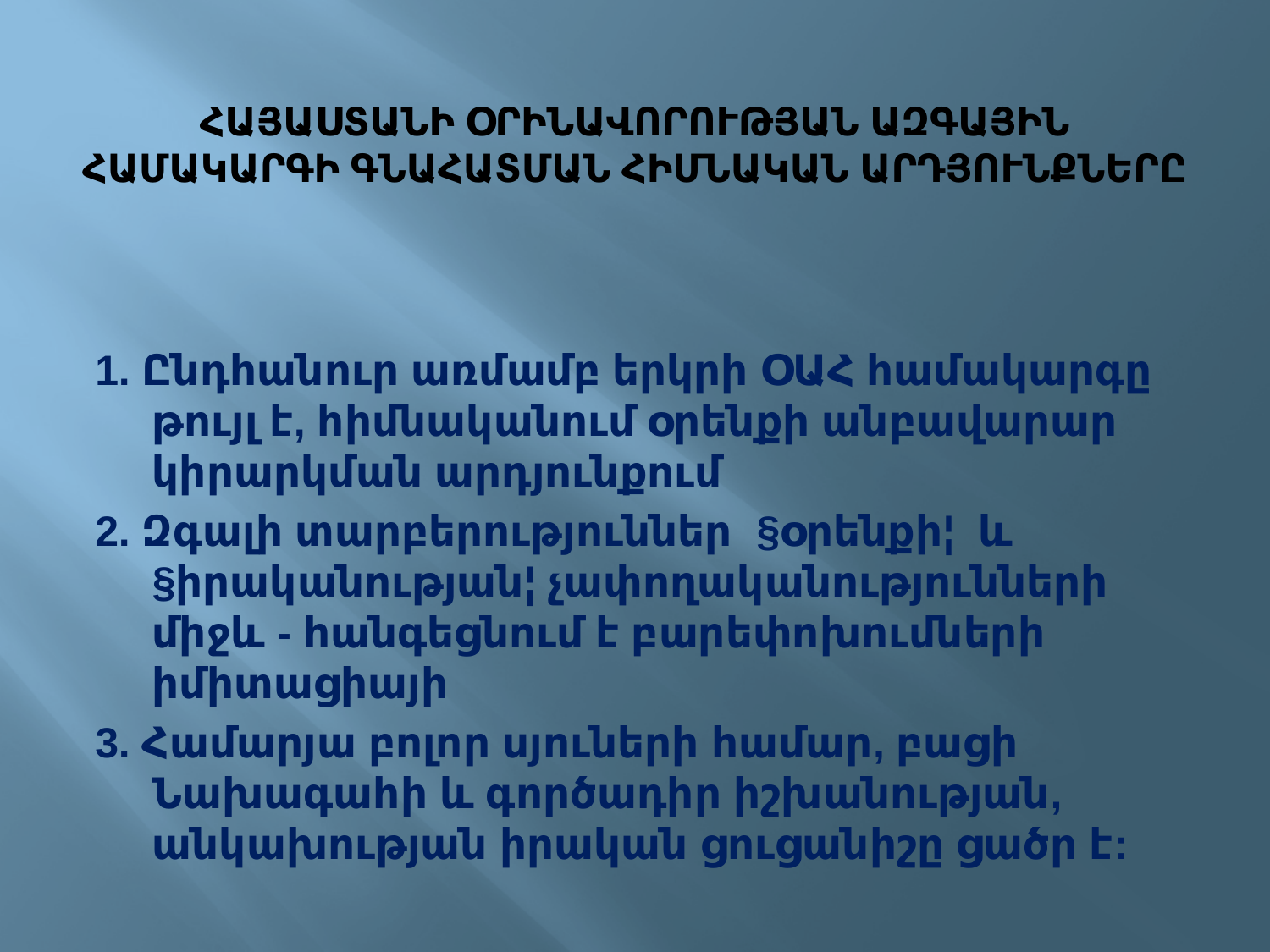

# ՀԱՅԱՍՏԱՆԻ ՕՐԻՆԱՎՈՐՈՒԹՅԱՆ ԱԶԳԱՅԻՆ ՀԱՄԱԿԱՐԳԻ ԳՆԱՀԱՏՄԱՆ ՀԻՄՆԱԿԱՆ ԱՐԴՅՈՒՆՔՆԵՐԸ
1. Ընդհանուր առմամբ երկրի ՕԱՀ համակարգը թույլ է, հիմնականում օրենքի անբավարար կիրարկման արդյունքում
2. Զգալի տարբերություններ  §օրենքի¦  և §իրականության¦ չափողականությունների միջև - հանգեցնում է բարեփոխումների իմիտացիայի
3. Համարյա բոլոր սյուների համար, բացի Նախագահի և գործադիր իշխանության, անկախության իրական ցուցանիշը ցածր է: